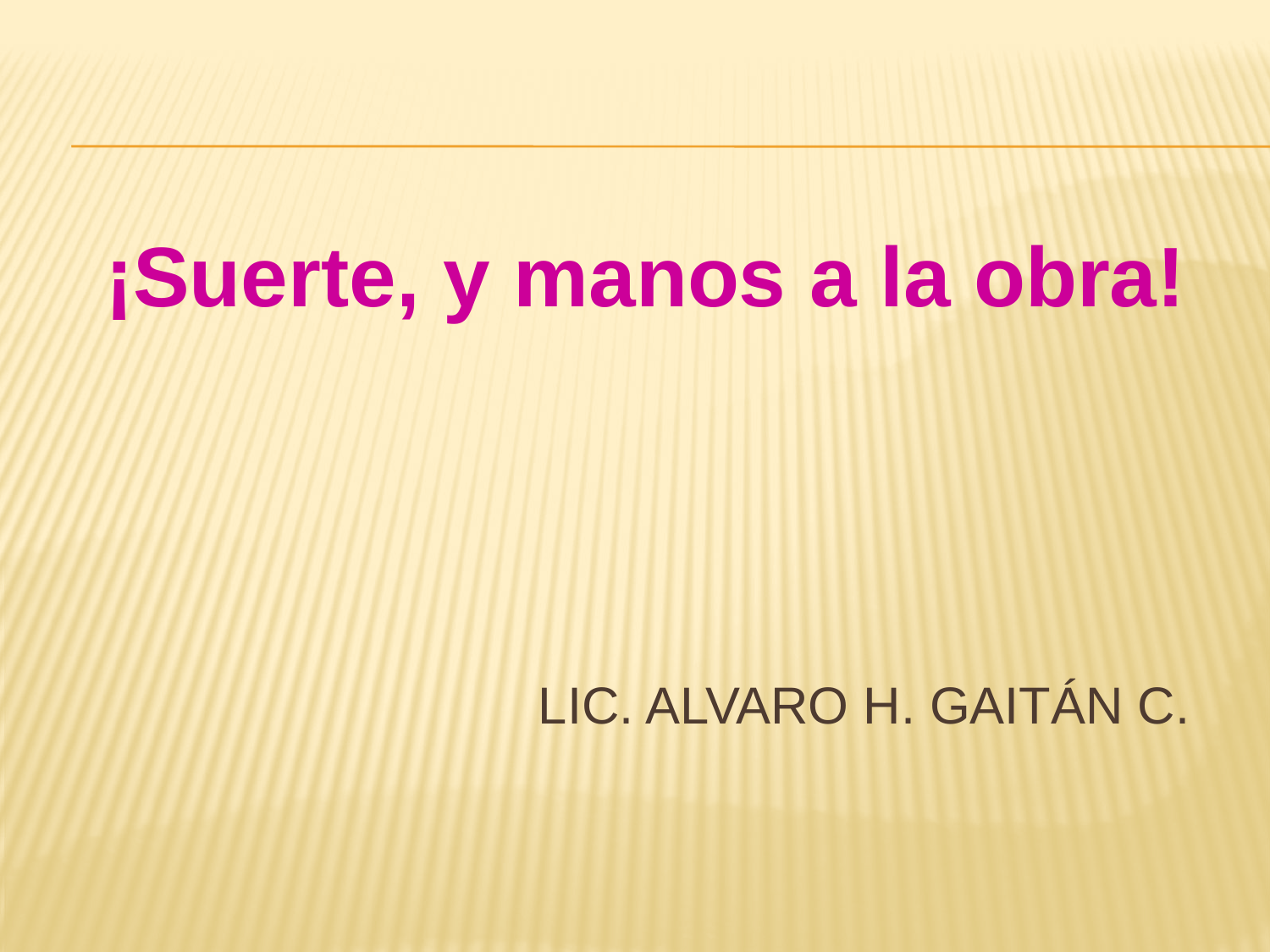

¡Suerte, y manos a la obra!

# Lic. Alvaro H. Gaitán C.